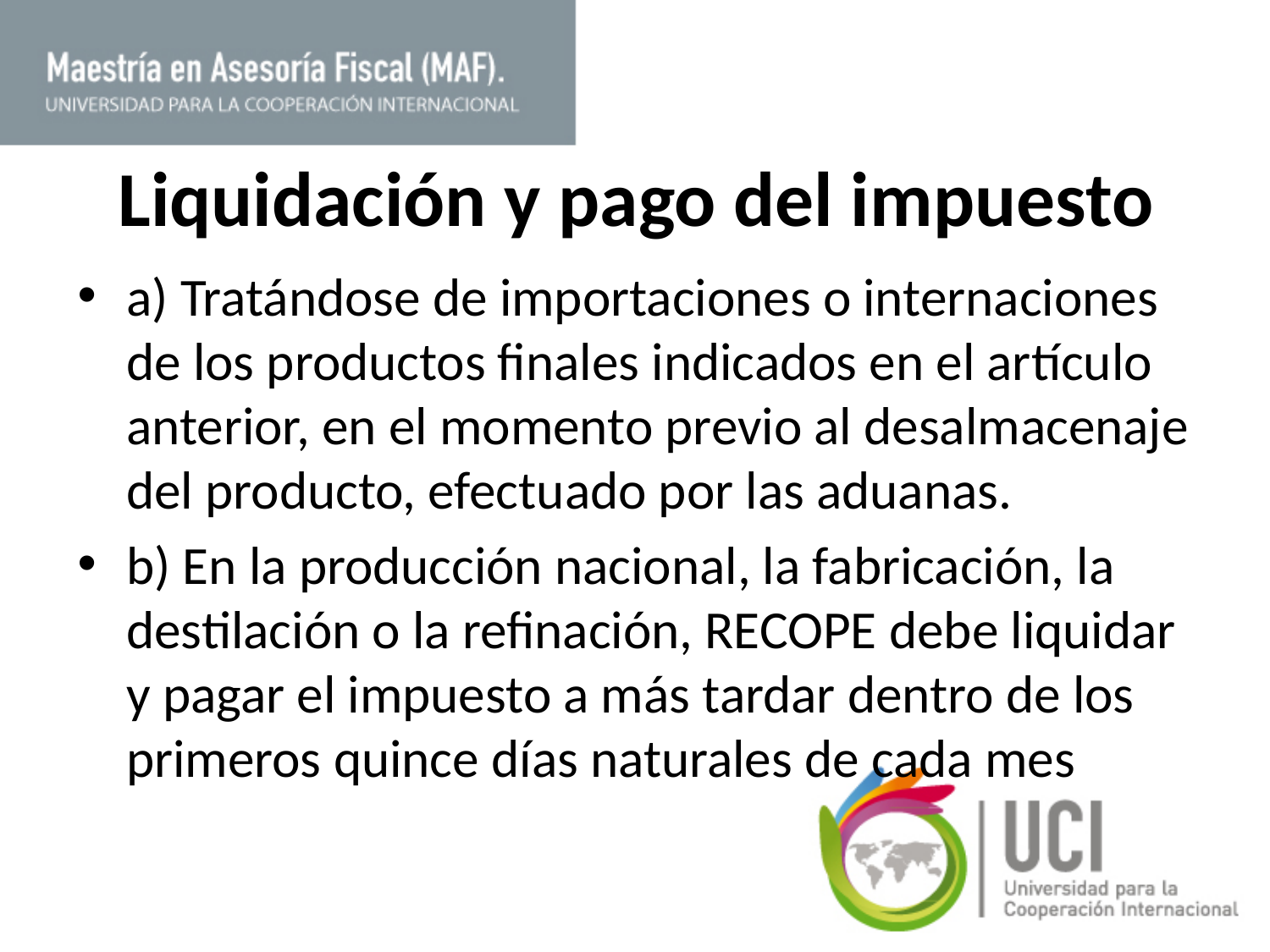

# Liquidación y pago del impuesto
a) Tratándose de importaciones o internaciones de los productos finales indicados en el artículo anterior, en el momento previo al desalmacenaje del producto, efectuado por las aduanas.
b) En la producción nacional, la fabricación, la destilación o la refinación, RECOPE debe liquidar y pagar el impuesto a más tardar dentro de los primeros quince días naturales de cada mes